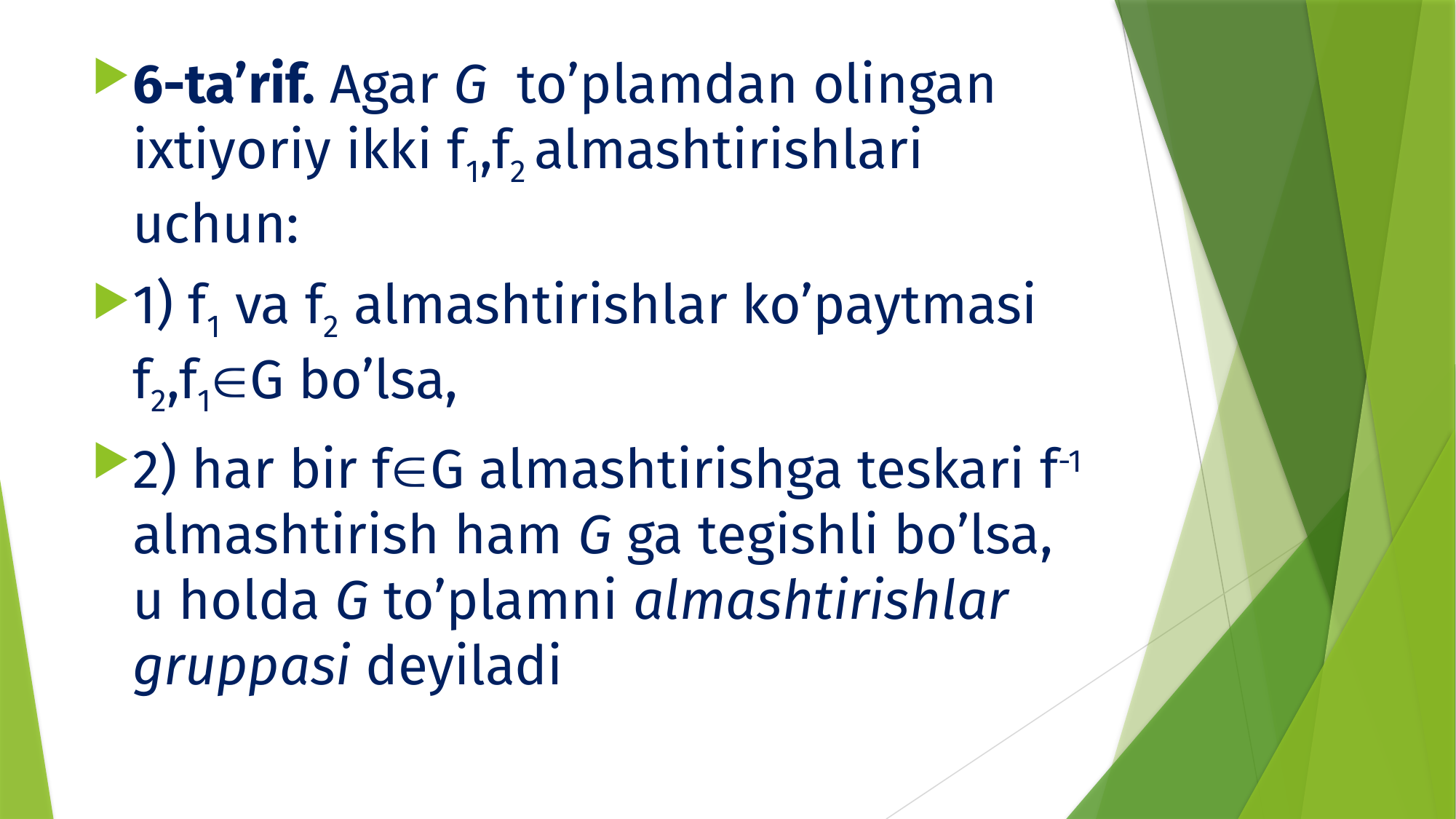

6-ta’rif. Agar G  to’plamdan olingan ixtiyoriy ikki f1,f2 almashtirishlari uchun:
1) f1 va f2 almashtirishlar ko’paytmasi f2,f1∈G bo’lsa,
2) har bir f∈G almashtirishga teskari f-1 almashtirish ham G ga tegishli bo’lsa, u holda G to’plamni almashtirishlar gruppasi deyiladi